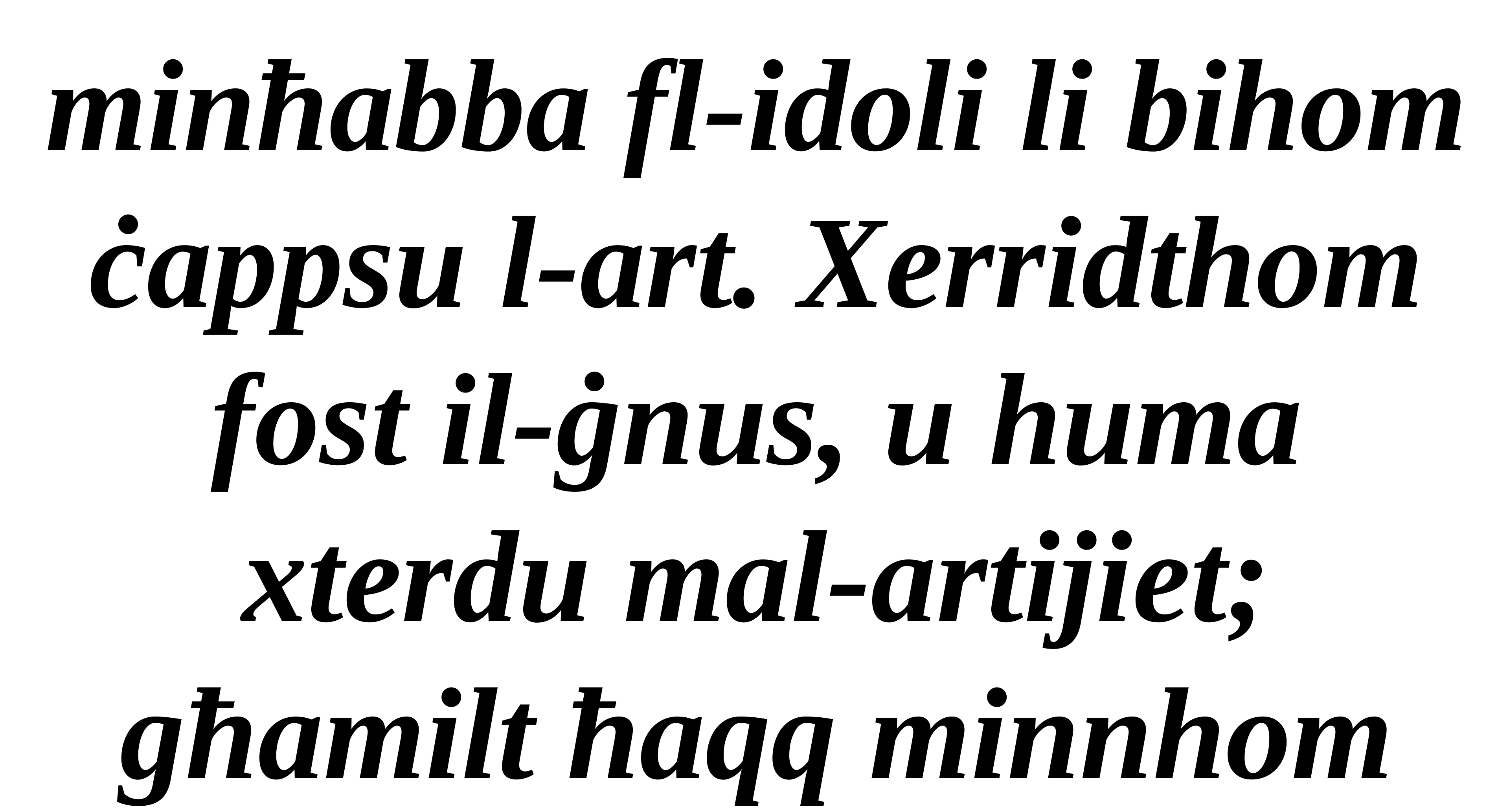

minħabba fl-idoli li bihom ċappsu l-art. Xerridthom fost il-ġnus, u huma xterdu mal-artijiet; għamilt ħaqq minnhom